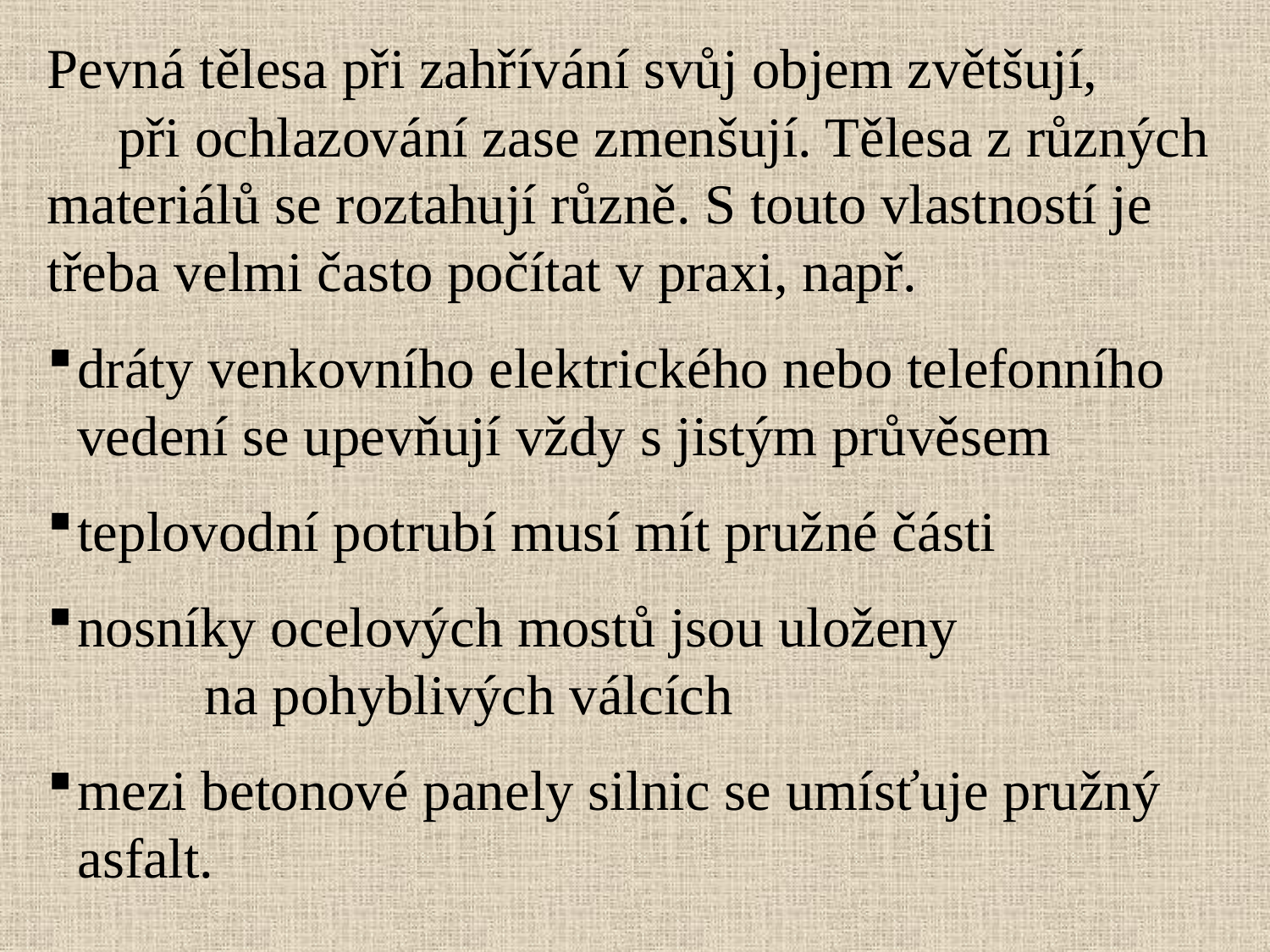

Pevná tělesa při zahřívání svůj objem zvětšují,                 při ochlazování zase zmenšují. Tělesa z různých materiálů se roztahují různě. S touto vlastností je třeba velmi často počítat v praxi, např.
dráty venkovního elektrického nebo telefonního vedení se upevňují vždy s jistým průvěsem
teplovodní potrubí musí mít pružné části
nosníky ocelových mostů jsou uloženy                               na pohyblivých válcích
mezi betonové panely silnic se umísťuje pružný asfalt.